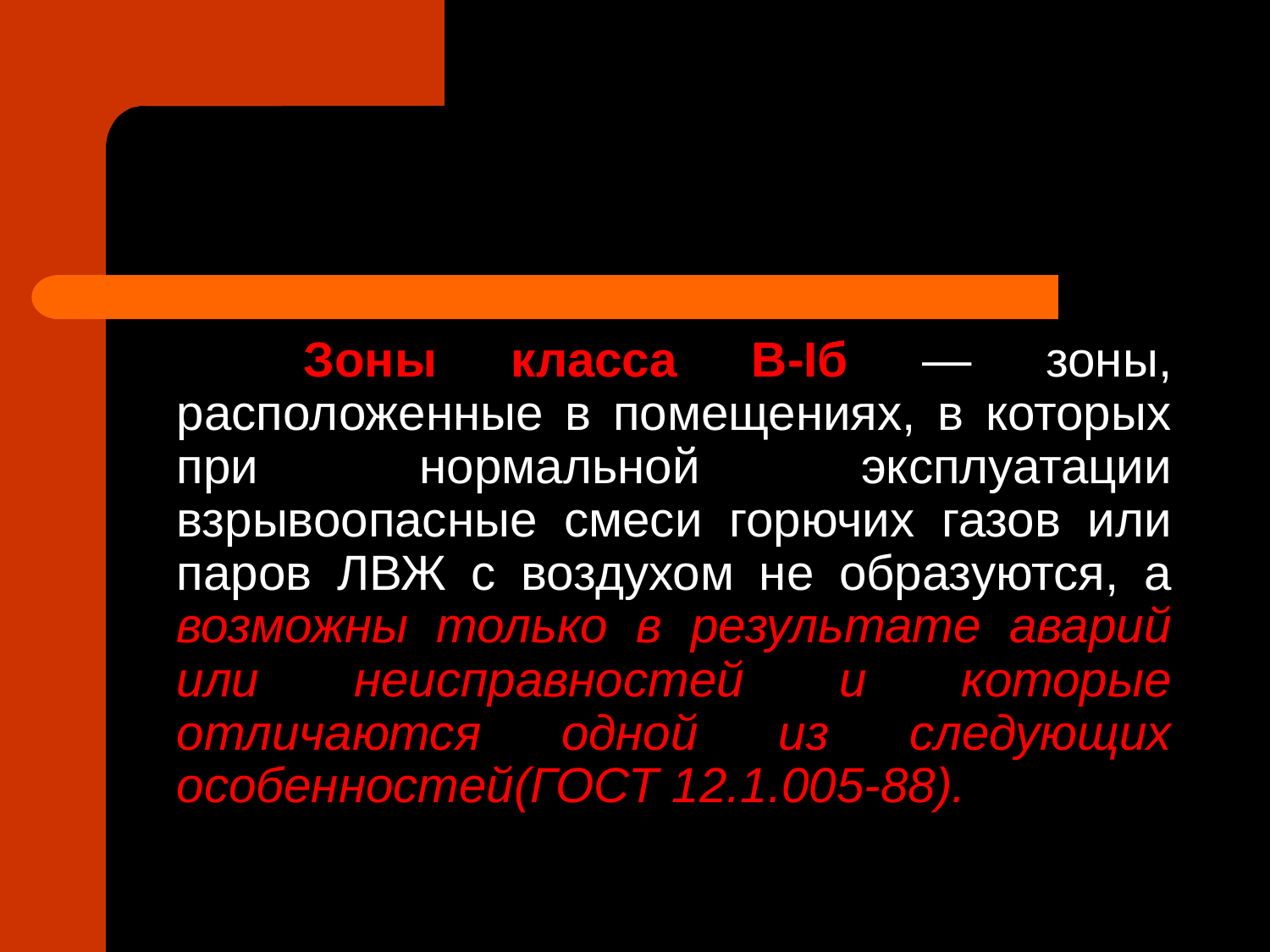

#
		Зоны класса В-Iб — зоны, расположенные в помещениях, в которых при нормальной эксплуатации взрывоопасные смеси горючих газов или паров ЛВЖ с воздухом не образуются, а возможны только в результате аварий или неисправностей и которые отличаются одной из следующих особенностей(ГОСТ 12.1.005-88).